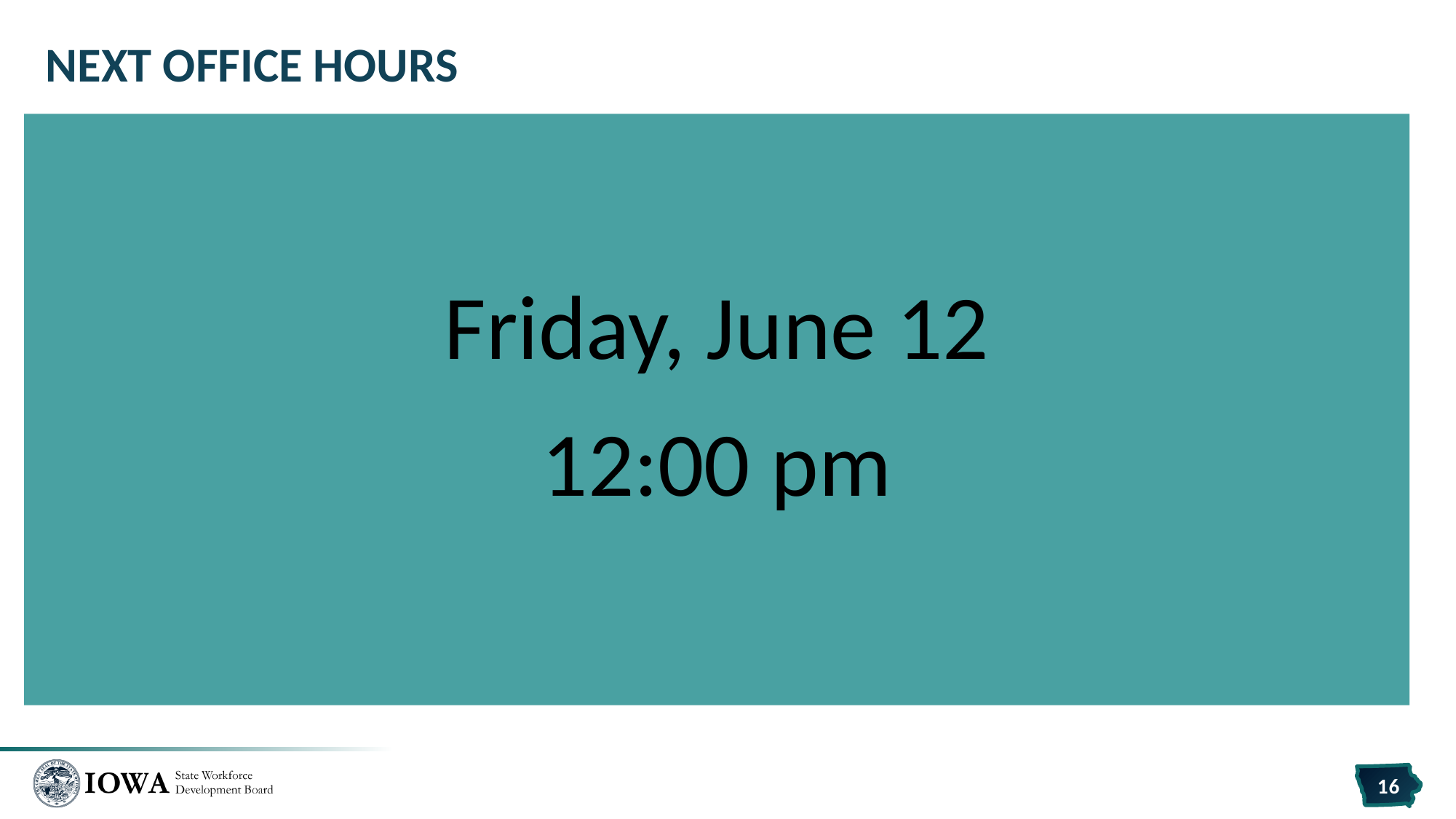

# Next Office Hours

Friday, June 12
12:00 pm